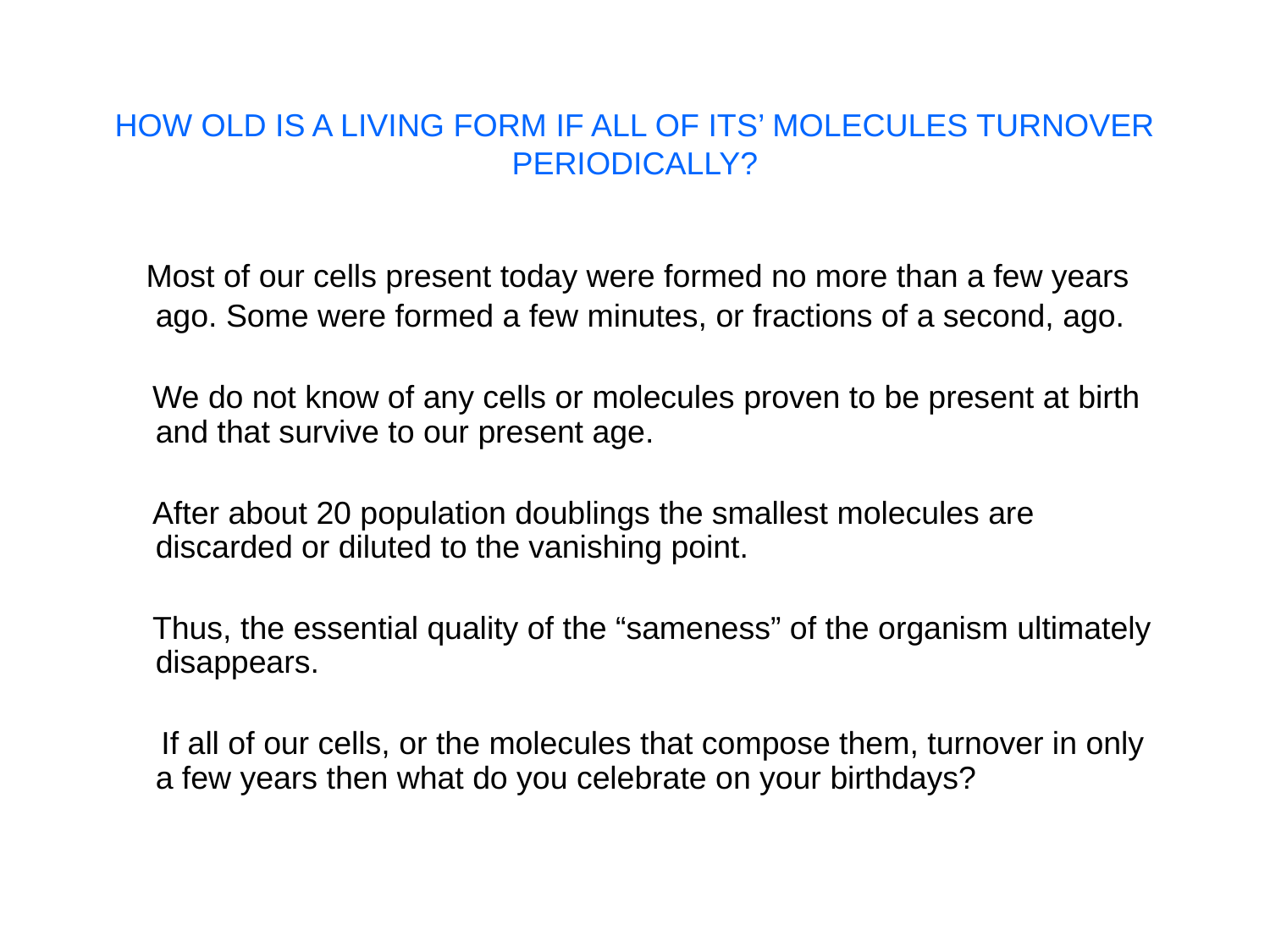

# HOW OLD IS A LIVING FORM IF ALL OF ITS’ MOLECULES TURNOVER PERIODICALLY?
   Most of our cells present today were formed no more than a few years ago. Some were formed a few minutes, or fractions of a second, ago.

     We do not know of any cells or molecules proven to be present at birth and that survive to our present age.

     After about 20 population doublings the smallest molecules are discarded or diluted to the vanishing point.

     Thus, the essential quality of the “sameness” of the organism ultimately disappears.

      If all of our cells, or the molecules that compose them, turnover in only a few years then what do you celebrate on your birthdays?